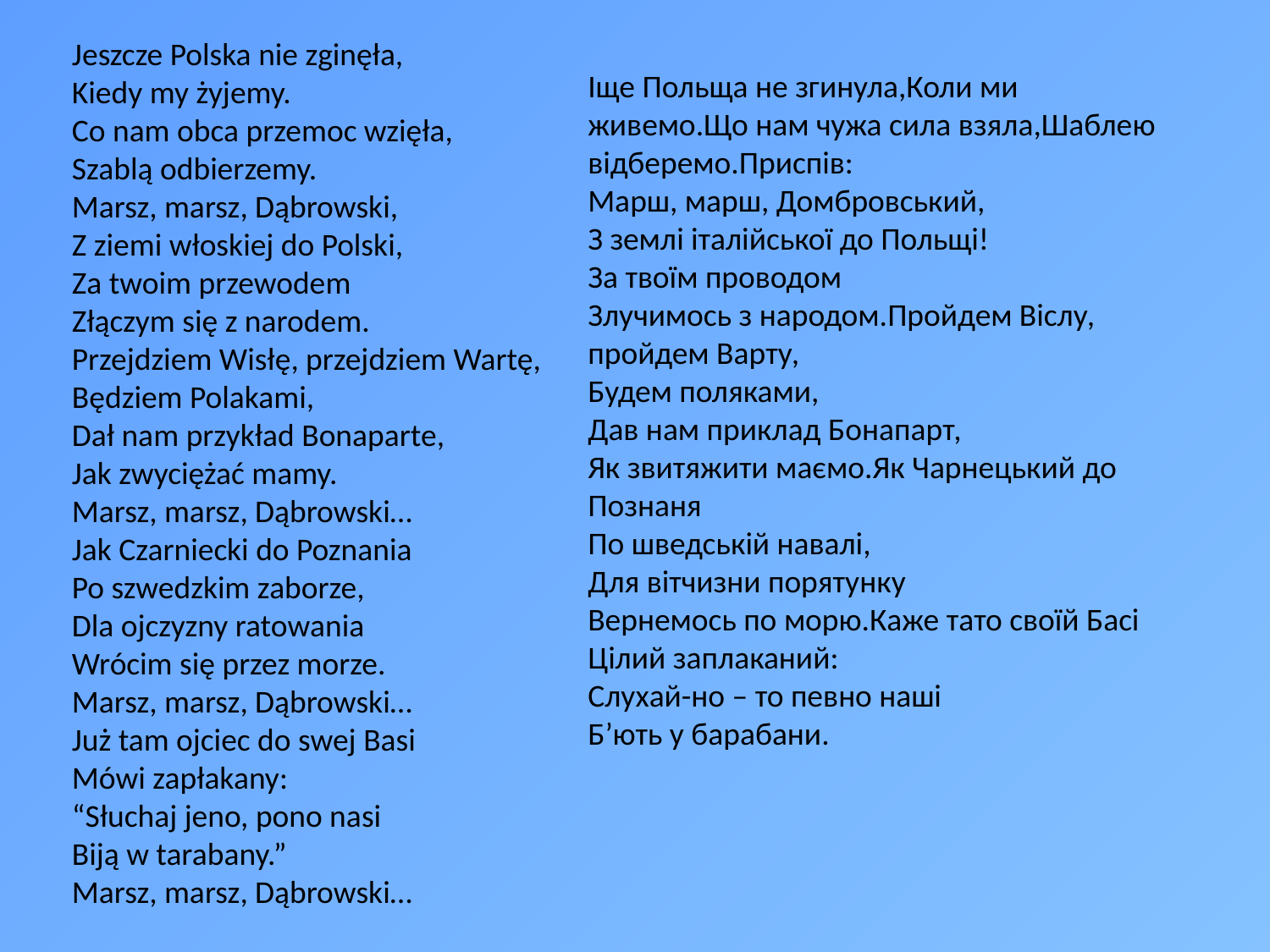

Jeszcze Polska nie zginęła,
Kiedy my żyjemy.
Co nam obca przemoc wzięła,
Szablą odbierzemy.
Marsz, marsz, Dąbrowski,
Z ziemi włoskiej do Polski,
Za twoim przewodem
Złączym się z narodem.
Przejdziem Wisłę, przejdziem Wartę,
Będziem Polakami,
Dał nam przykład Bonaparte,
Jak zwyciężać mamy.
Marsz, marsz, Dąbrowski…
Jak Czarniecki do Poznania
Po szwedzkim zaborze,
Dla ojczyzny ratowania
Wrócim się przez morze.
Marsz, marsz, Dąbrowski…
Już tam ojciec do swej Basi
Mówi zapłakany:
“Słuchaj jeno, pono nasi
Biją w tarabany.”
Marsz, marsz, Dąbrowski…
Іще Польща не згинула,Коли ми живемо.Що нам чужа сила взяла,Шаблею відберемо.Приспів:
Марш, марш, Домбровський,
З землі італійської до Польщі!
За твоїм проводом
Злучимось з народом.Пройдем Віслу, пройдем Варту,
Будем поляками,
Дав нам приклад Бонапарт,
Як звитяжити маємо.Як Чарнецький до Познаня
По шведській навалі,
Для вітчизни порятунку
Вернемось по морю.Каже тато своїй Басі
Цілий заплаканий:
Слухай-но – то певно наші
Б’ють у барабани.